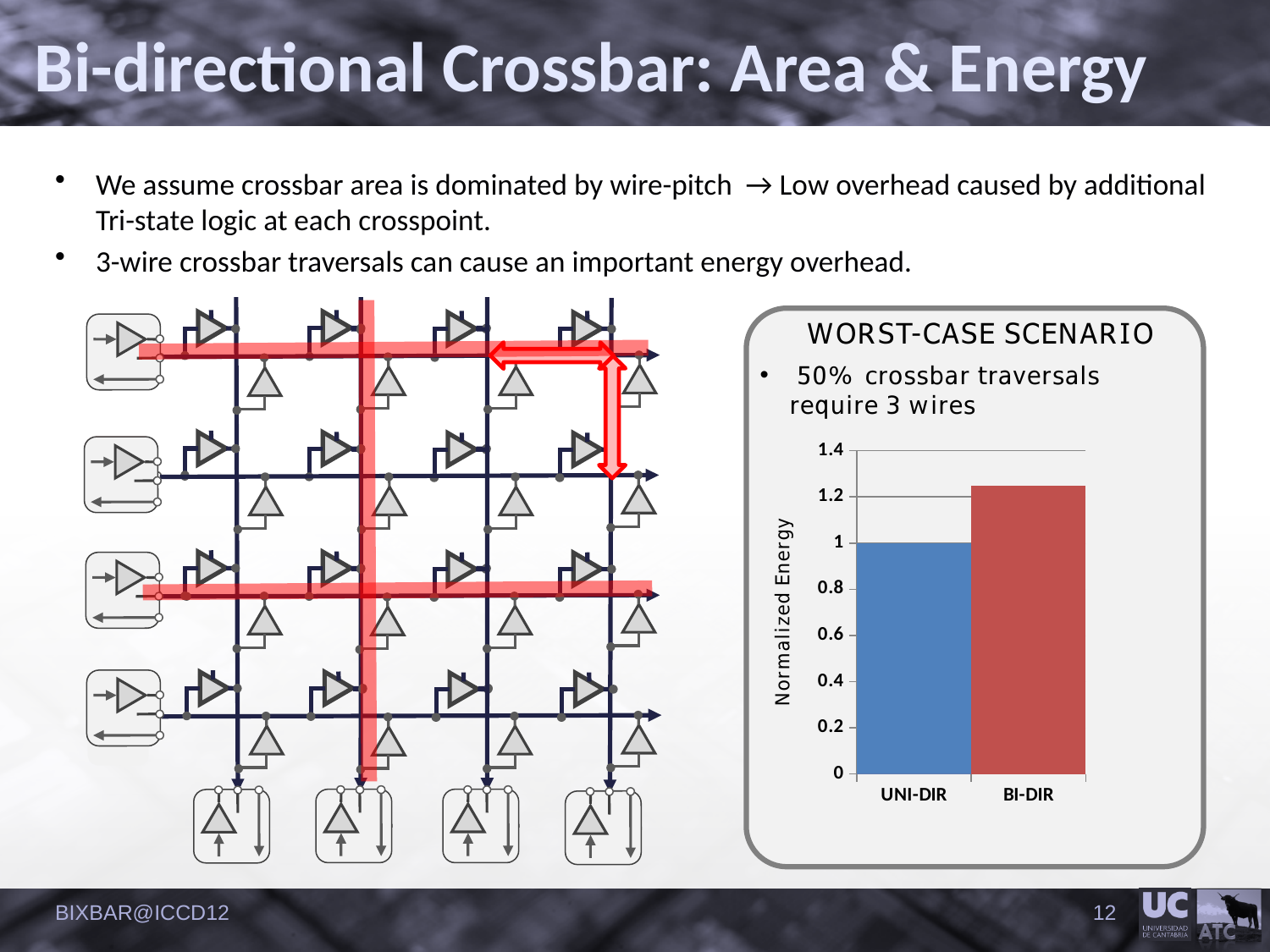

Bi-directional Crossbar: Area & Energy
We assume crossbar area is dominated by wire-pitch  → Low overhead caused by additional Tri-state logic at each crosspoint.
3-wire crossbar traversals can cause an important energy overhead.

WORST-CASE SCENARIO
 50% crossbar traversals require 3 wires

### Chart

| Category | UNI-DIR | BI-DIR |
|---|---|---|
| UNI-DIR | 1.0 | 0.0 |
| BI-DIR | 0.0 | 1.25 |

IN[0]

IN[1]

IN[2]

IN[3]

OUT[1]
OUT[2]
OUT[0]
OUT[3]
BIXBAR@ICCD12
12